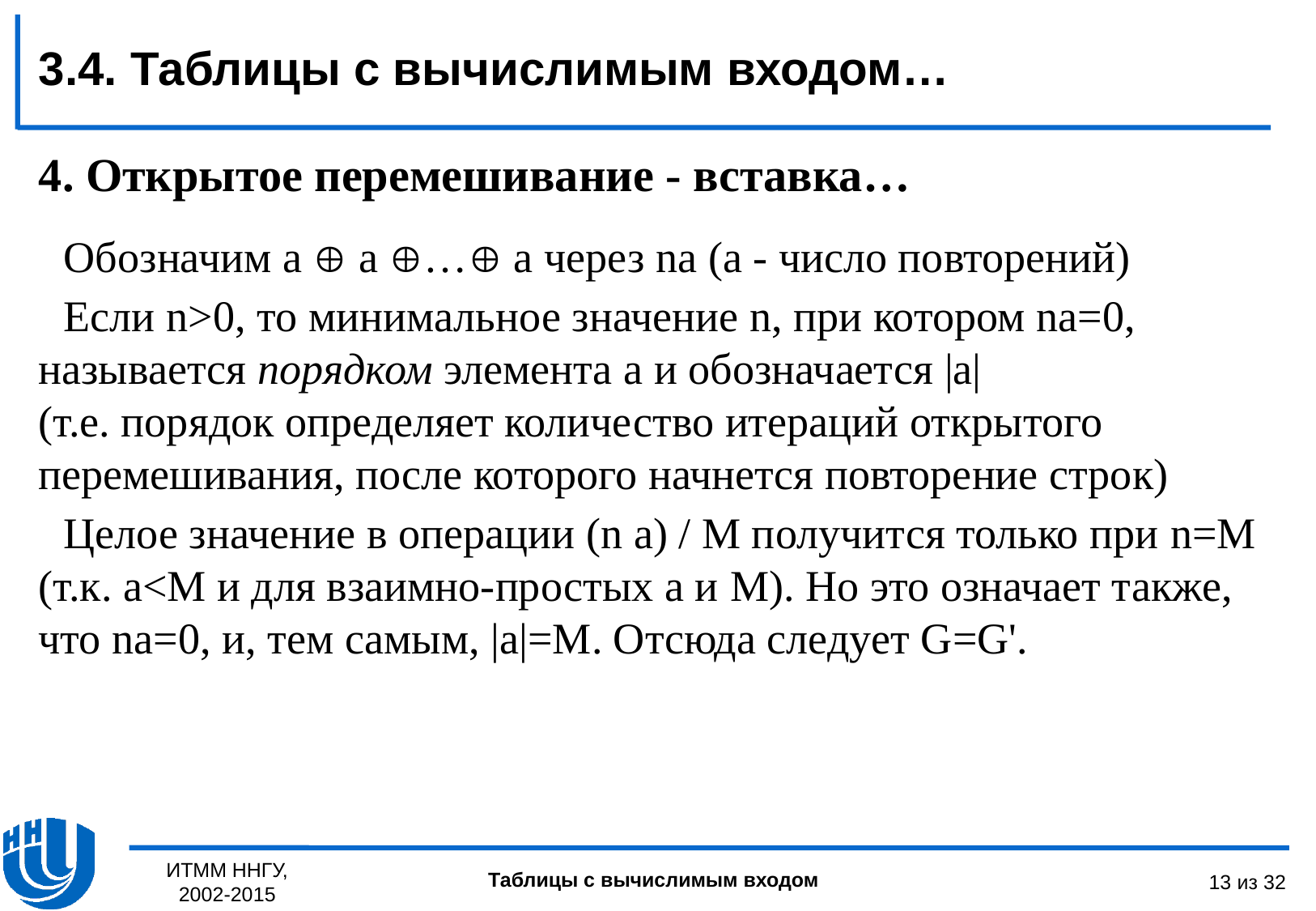

3.4. Таблицы с вычислимым входом…
4. Открытое перемешивание - вставка…
Обозначим a ⊕ a ⊕…⊕ a через na (a - число повторений)
Если n>0, то минимальное значение n, при котором na=0, называется порядком элемента a и обозначается |a|
(т.е. порядок определяет количество итераций открытого перемешивания, после которого начнется повторение строк)
Целое значение в операции (n a) / M получится только при n=M  (т.к. a<M и для взаимно-простых а и M). Но это означает также, что na=0, и, тем самым, |a|=M. Отсюда следует G=G'.
ИТММ ННГУ, 2002-2015
13 из 32
Таблицы с вычислимым входом